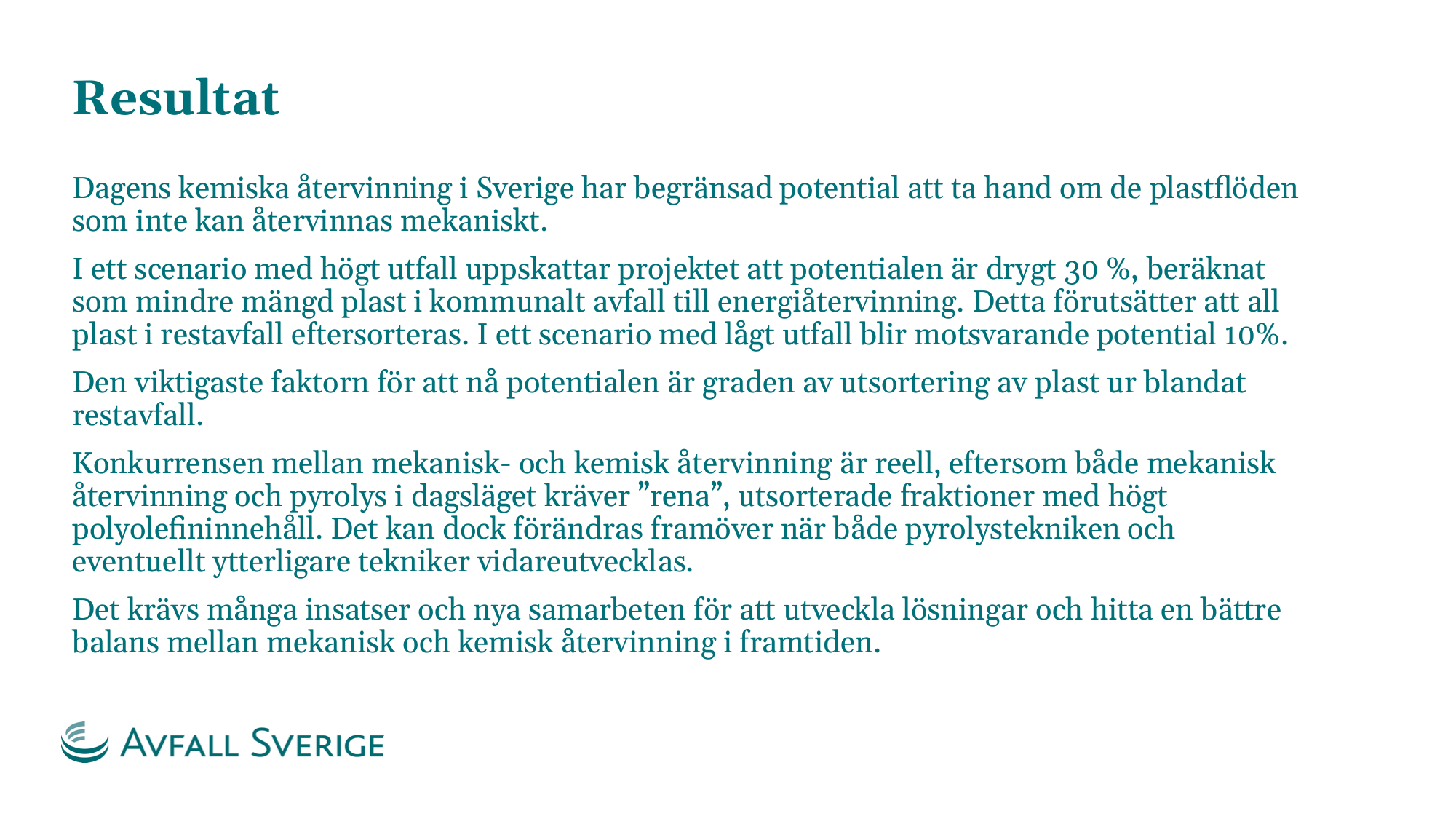

# Resultat
Dagens kemiska återvinning i Sverige har begränsad potential att ta hand om de plastflöden som inte kan återvinnas mekaniskt.
I ett scenario med högt utfall uppskattar projektet att potentialen är drygt 30 %, beräknat som mindre mängd plast i kommunalt avfall till energiåtervinning. Detta förutsätter att all plast i restavfall eftersorteras. I ett scenario med lågt utfall blir motsvarande potential 10%.
Den viktigaste faktorn för att nå potentialen är graden av utsortering av plast ur blandat restavfall.
Konkurrensen mellan mekanisk- och kemisk återvinning är reell, eftersom både mekanisk återvinning och pyrolys i dagsläget kräver ”rena”, utsorterade fraktioner med högt polyolefininnehåll. Det kan dock förändras framöver när både pyrolystekniken och eventuellt ytterligare tekniker vidareutvecklas.
Det krävs många insatser och nya samarbeten för att utveckla lösningar och hitta en bättre balans mellan mekanisk och kemisk återvinning i framtiden.